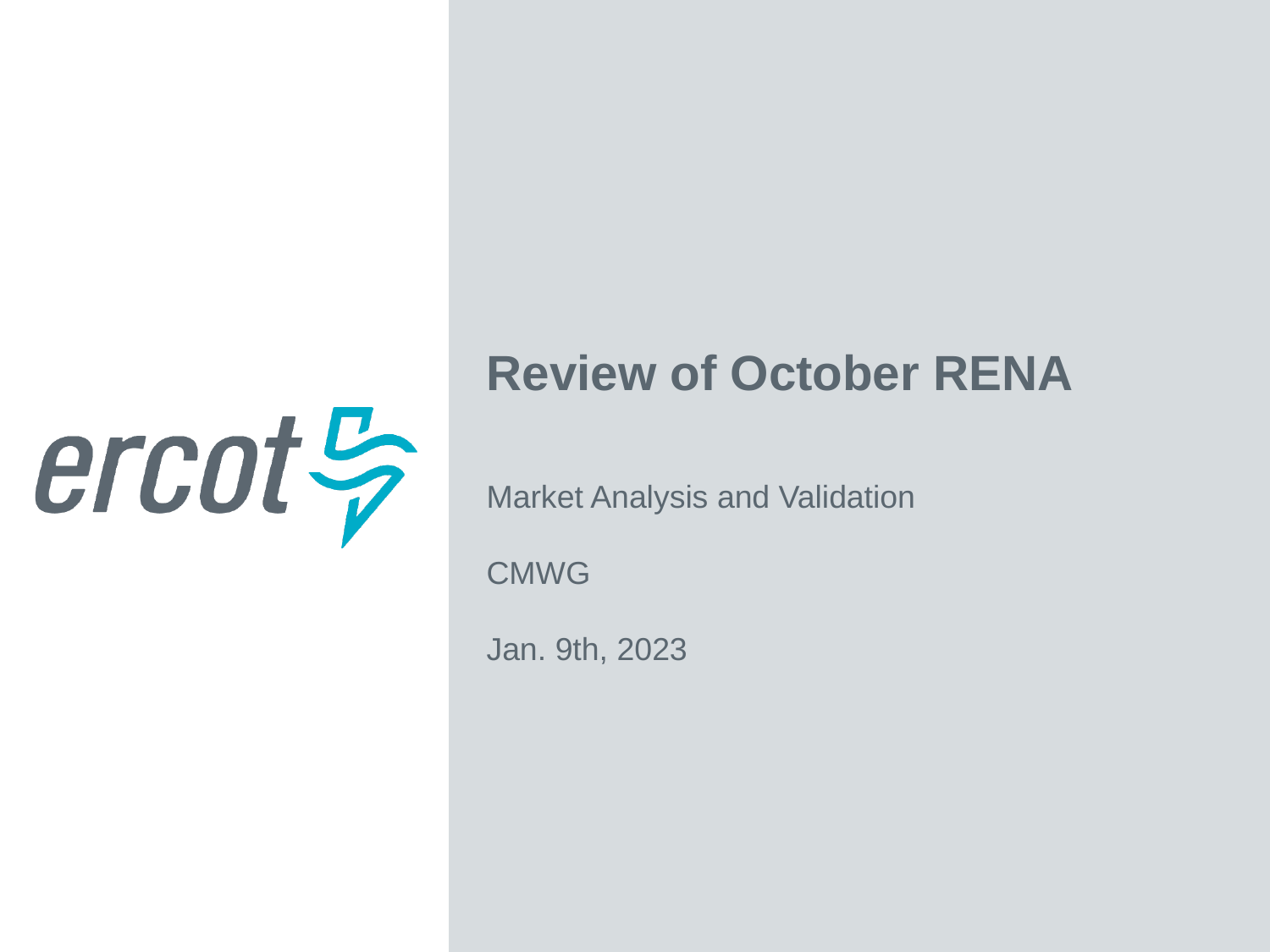

Review of October RENA

Market Analysis and Validation

CMWG

Jan. 9th, 2023